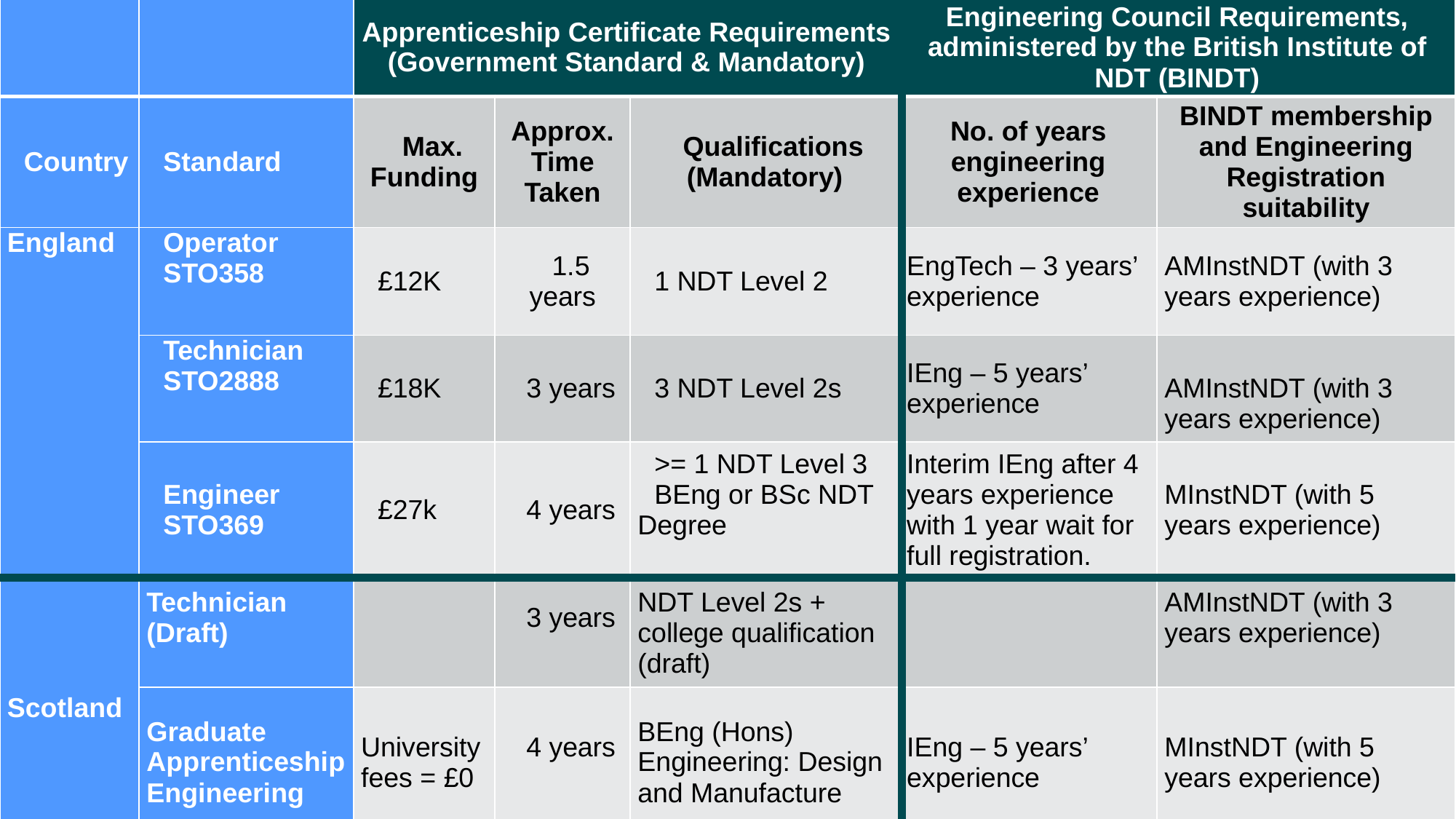

|  |  | Apprenticeship Certificate Requirements (Government Standard & Mandatory) |  |  | Engineering Council Requirements, administered by the British Institute of NDT (BINDT) |  |
| --- | --- | --- | --- | --- | --- | --- |
| Country | Standard | Max. Funding | Approx. Time Taken | Qualifications (Mandatory) | No. of years engineering experience | BINDT membership and Engineering Registration suitability |
| England | Operator STO358 | £12K | 1.5 years | 1 NDT Level 2 | EngTech – 3 years’ experience | AMInstNDT (with 3 years experience) |
|  | Technician STO2888 | £18K | 3 years | 3 NDT Level 2s | IEng – 5 years’ experience | AMInstNDT (with 3 years experience) |
|  | Engineer STO369 | £27k | 4 years | >= 1 NDT Level 3 BEng or BSc NDT Degree | Interim IEng after 4 years experience with 1 year wait for full registration. | MInstNDT (with 5 years experience) |
| Scotland | Technician (Draft) |  | 3 years | NDT Level 2s + college qualification (draft) |  | AMInstNDT (with 3 years experience) |
|  | Graduate Apprenticeship Engineering | University fees = £0 | 4 years | BEng (Hons) Engineering: Design and Manufacture | IEng – 5 years’ experience | MInstNDT (with 5 years experience) |
ibaillie2017